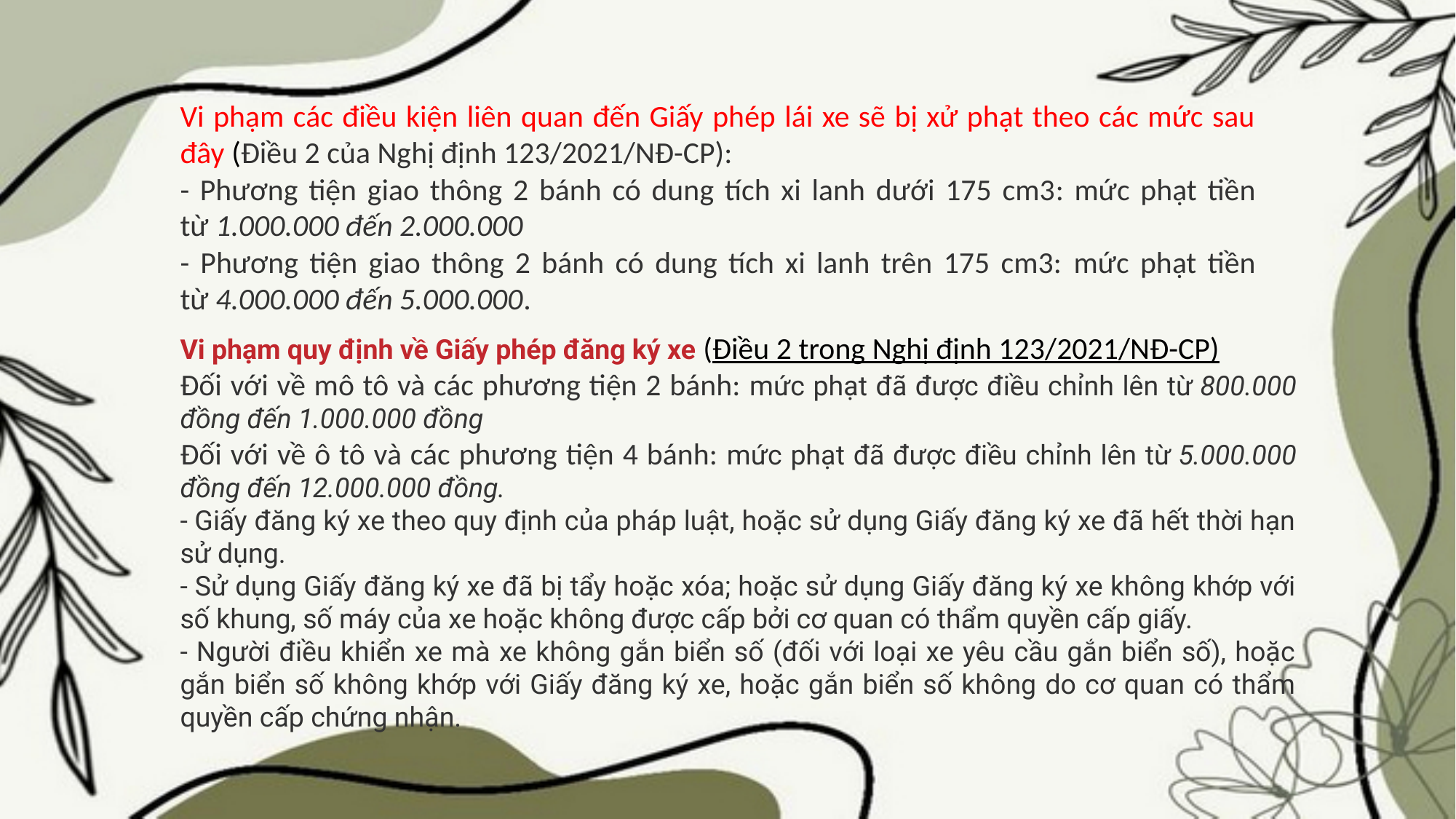

Vi phạm các điều kiện liên quan đến Giấy phép lái xe sẽ bị xử phạt theo các mức sau đây (Điều 2 của Nghị định 123/2021/NĐ-CP):
- Phương tiện giao thông 2 bánh có dung tích xi lanh dưới 175 cm3: mức phạt tiền từ 1.000.000 đến 2.000.000
- Phương tiện giao thông 2 bánh có dung tích xi lanh trên 175 cm3: mức phạt tiền từ 4.000.000 đến 5.000.000.
Vi phạm quy định về Giấy phép đăng ký xe (Điều 2 trong Nghị định 123/2021/NĐ-CP)
Đối với về mô tô và các phương tiện 2 bánh: mức phạt đã được điều chỉnh lên từ 800.000 đồng đến 1.000.000 đồng
Đối với về ô tô và các phương tiện 4 bánh: mức phạt đã được điều chỉnh lên từ 5.000.000 đồng đến 12.000.000 đồng.
- Giấy đăng ký xe theo quy định của pháp luật, hoặc sử dụng Giấy đăng ký xe đã hết thời hạn sử dụng.
- Sử dụng Giấy đăng ký xe đã bị tẩy hoặc xóa; hoặc sử dụng Giấy đăng ký xe không khớp với số khung, số máy của xe hoặc không được cấp bởi cơ quan có thẩm quyền cấp giấy.
- Người điều khiển xe mà xe không gắn biển số (đối với loại xe yêu cầu gắn biển số), hoặc gắn biển số không khớp với Giấy đăng ký xe, hoặc gắn biển số không do cơ quan có thẩm quyền cấp chứng nhận.